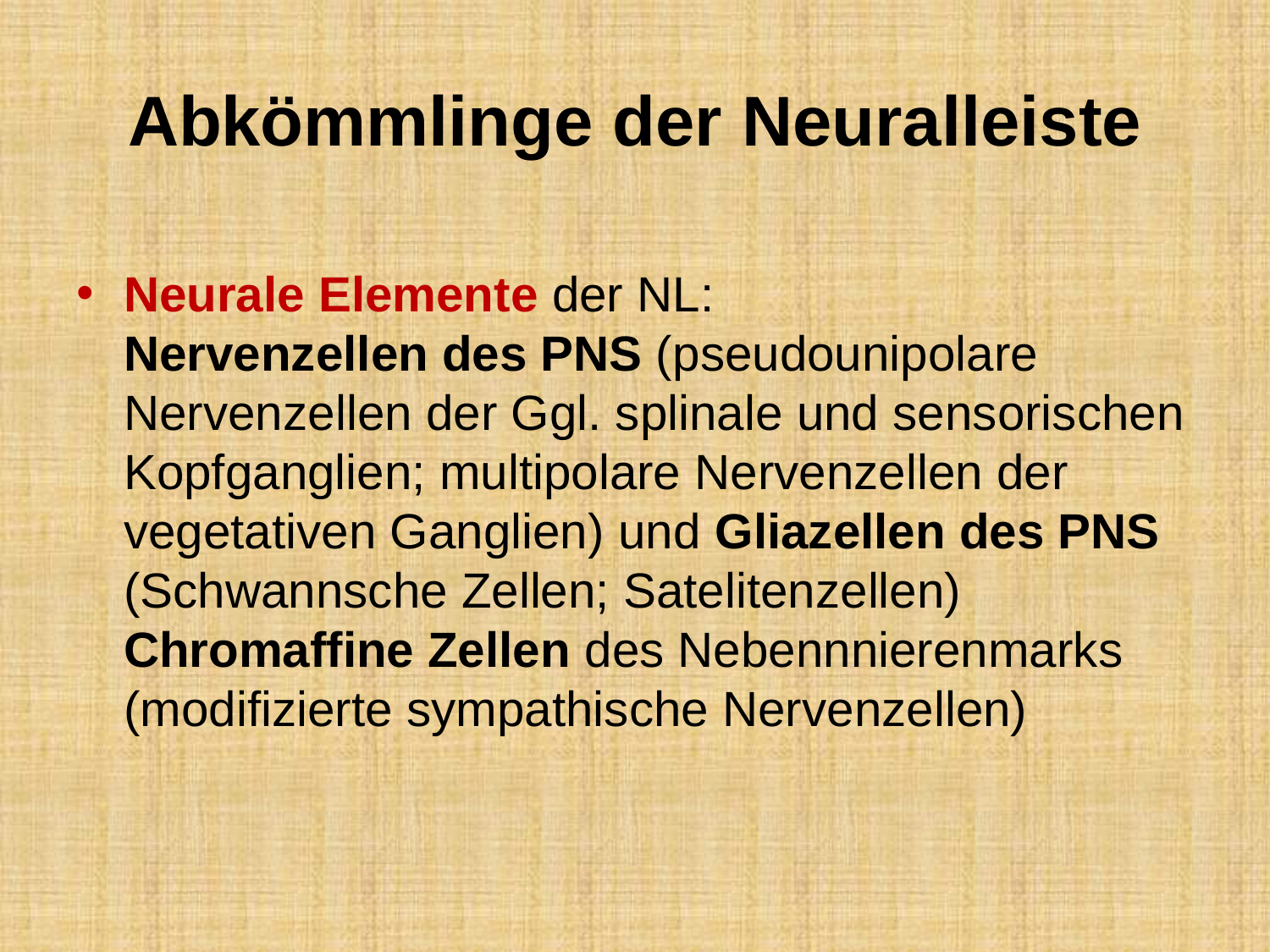

# Abkömmlinge der Neuralleiste
Neurale Elemente der NL:
Nervenzellen des PNS (pseudounipolare Nervenzellen der Ggl. splinale und sensorischen Kopfganglien; multipolare Nervenzellen der vegetativen Ganglien) und Gliazellen des PNS (Schwannsche Zellen; Satelitenzellen)
Chromaffine Zellen des Nebennnierenmarks (modifizierte sympathische Nervenzellen)